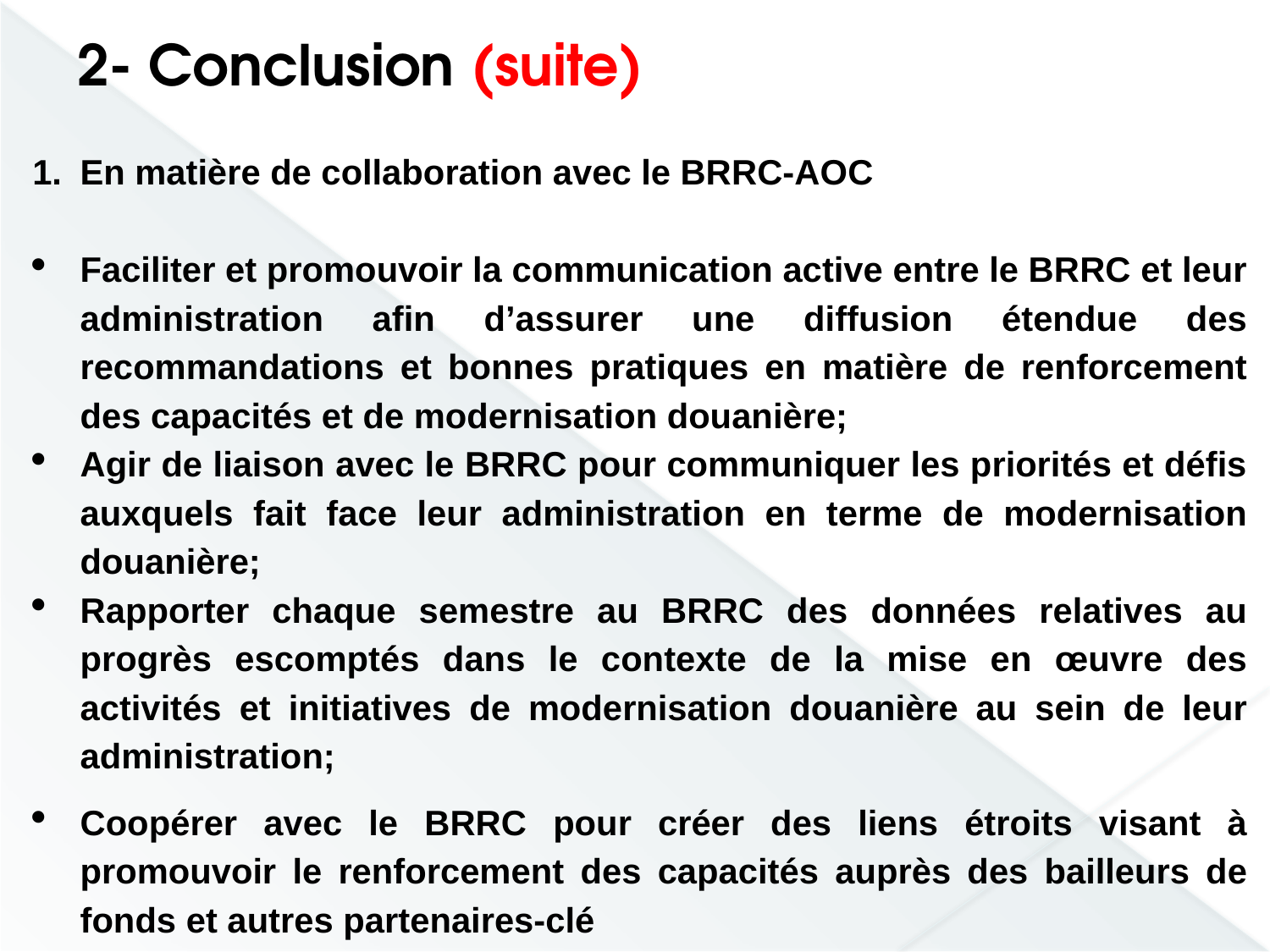

2- Conclusion (suite)

En matière de collaboration avec le BRRC-AOC

Faciliter et promouvoir la communication active entre le BRRC et leur administration afin d’assurer une diffusion étendue des recommandations et bonnes pratiques en matière de renforcement des capacités et de modernisation douanière;
Agir de liaison avec le BRRC pour communiquer les priorités et défis auxquels fait face leur administration en terme de modernisation douanière;
Rapporter chaque semestre au BRRC des données relatives au progrès escomptés dans le contexte de la mise en œuvre des activités et initiatives de modernisation douanière au sein de leur administration;
Coopérer avec le BRRC pour créer des liens étroits visant à promouvoir le renforcement des capacités auprès des bailleurs de fonds et autres partenaires-clé